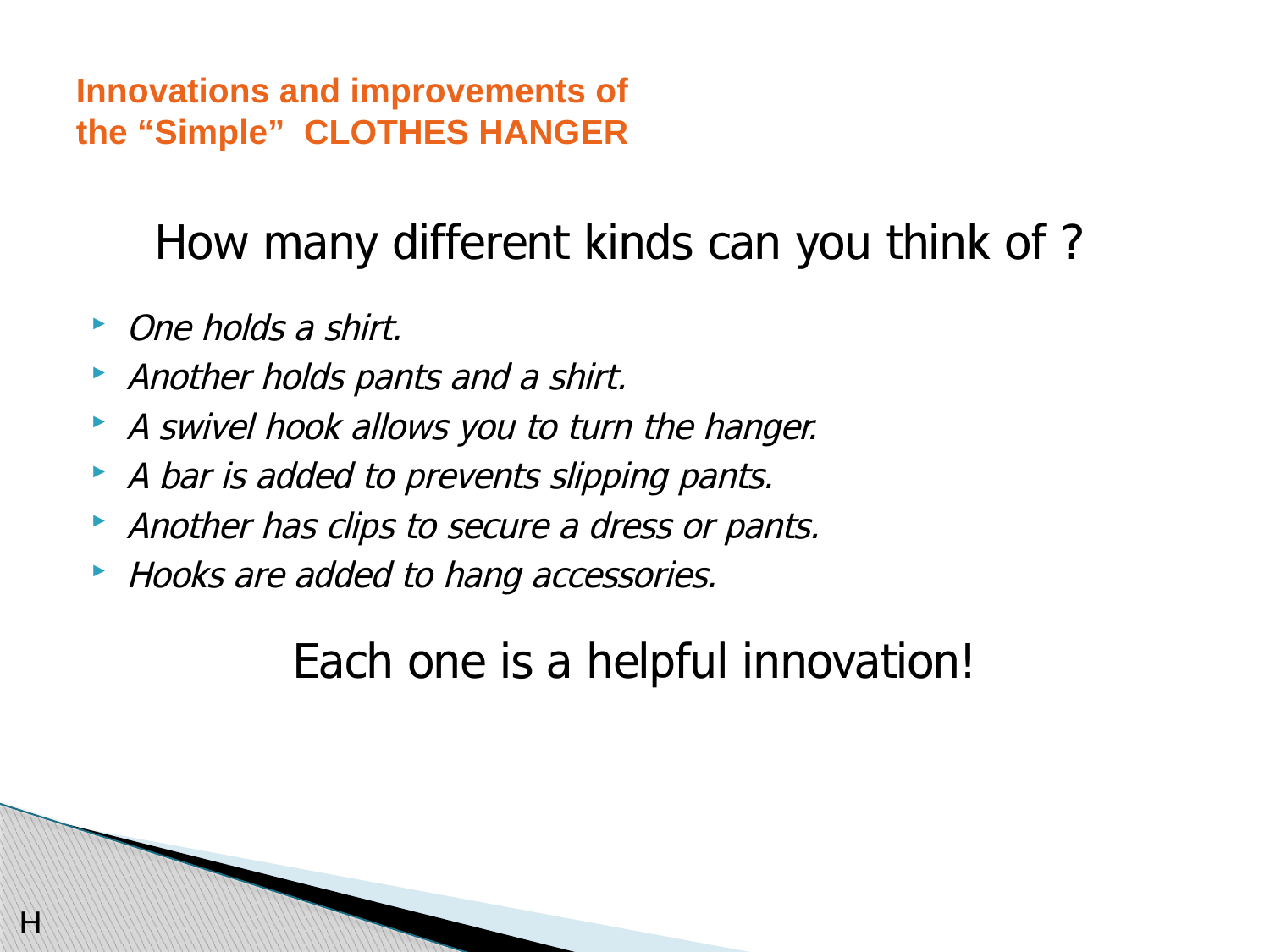

# Innovations and improvements of the “Simple”  CLOTHES HANGER
How many different kinds can you think of ?

One holds a shirt.
Another holds pants and a shirt.
A swivel hook allows you to turn the hanger.
A bar is added to prevents slipping pants.
Another has clips to secure a dress or pants.
Hooks are added to hang accessories.

Each one is a helpful innovation!

H